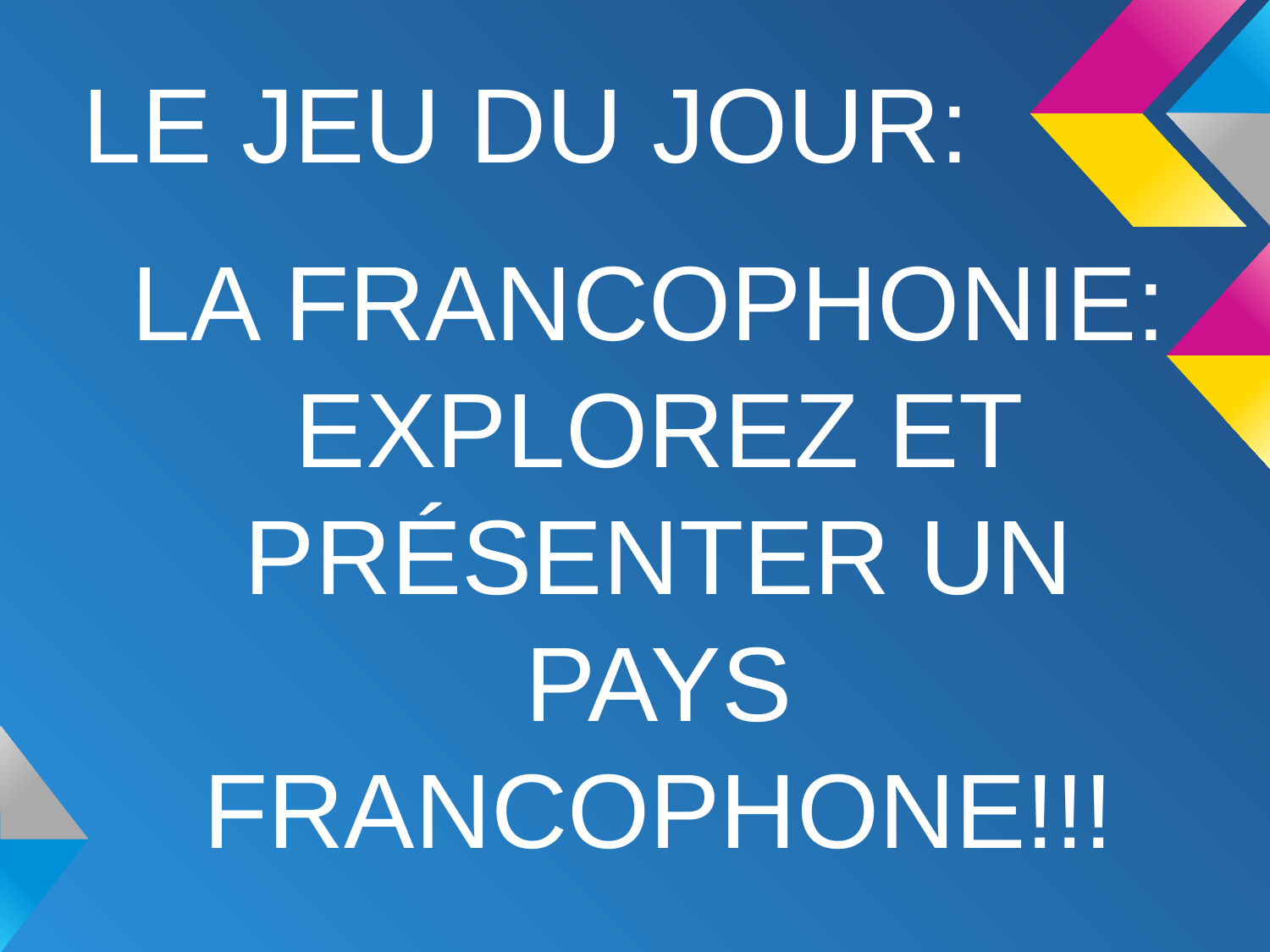

# LE JEU DU JOUR:
LA FRANCOPHONIE: EXPLOREZ ET PRÉSENTER UN PAYS FRANCOPHONE!!!